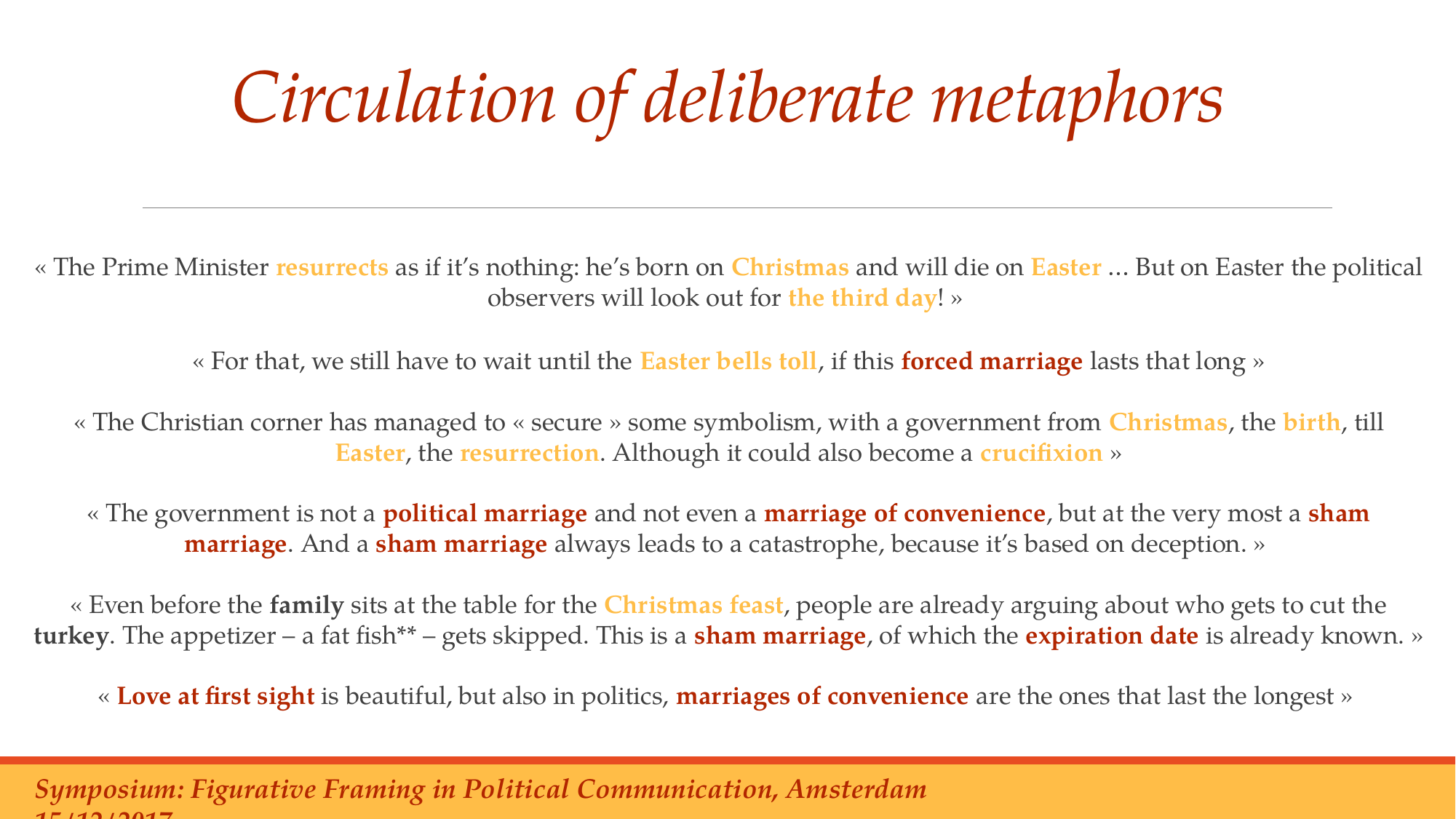

# Circulation of deliberate metaphors

« The Prime Minister resurrects as if it’s nothing: he’s born on Christmas and will die on Easter … But on Easter the political observers will look out for the third day! »

« For that, we still have to wait until the Easter bells toll, if this forced marriage lasts that long »

« The Christian corner has managed to « secure » some symbolism, with a government from Christmas, the birth, till Easter, the resurrection. Although it could also become a crucifixion »

« The government is not a political marriage and not even a marriage of convenience, but at the very most a sham marriage. And a sham marriage always leads to a catastrophe, because it’s based on deception. »

« Even before the family sits at the table for the Christmas feast, people are already arguing about who gets to cut the turkey. The appetizer – a fat fish** – gets skipped. This is a sham marriage, of which the expiration date is already known. »

« Love at first sight is beautiful, but also in politics, marriages of convenience are the ones that last the longest »

Symposium: Figurative Framing in Political Communication, Amsterdam 15/12/2017